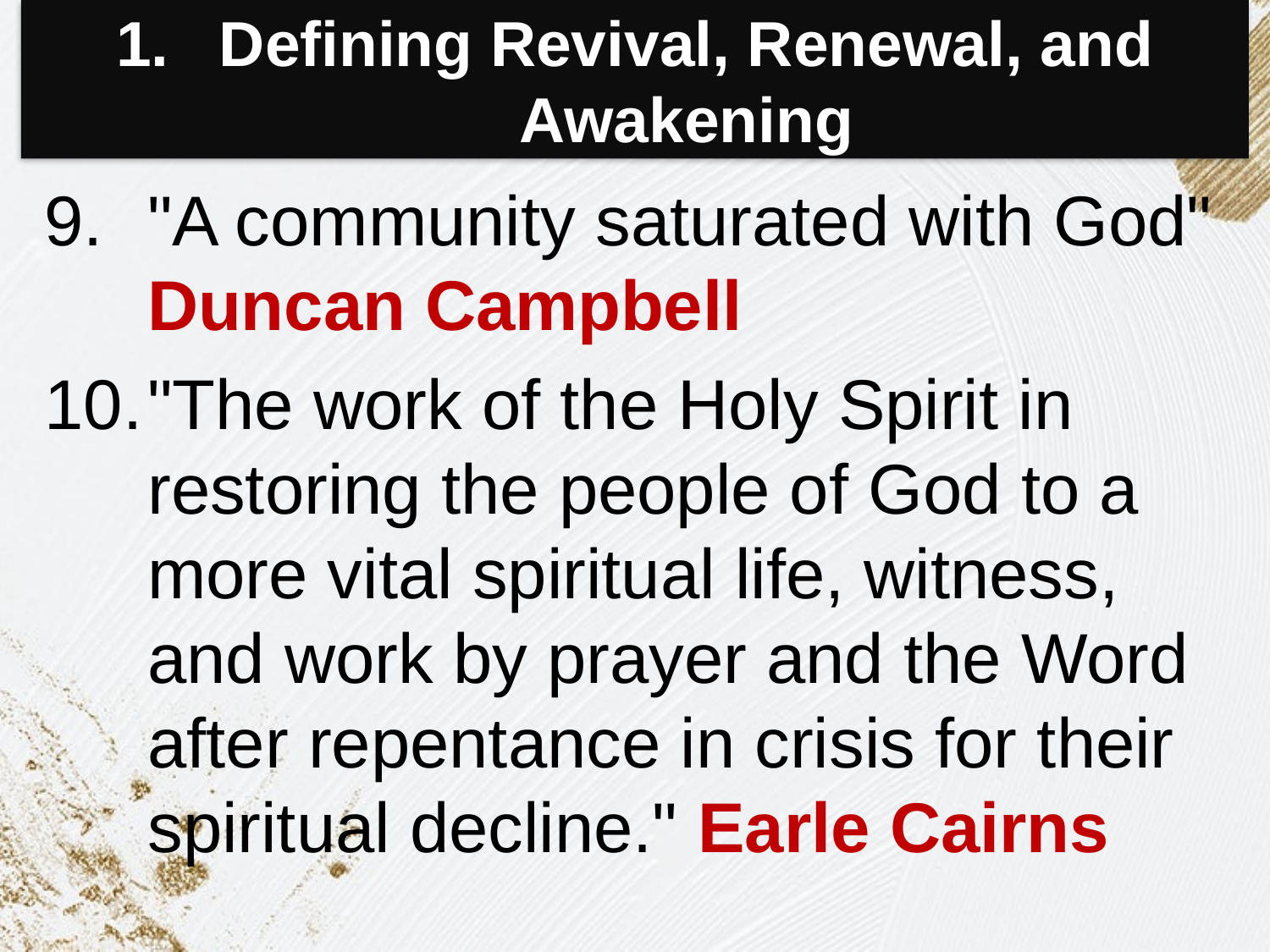

# Defining Revival, Renewal, and Awakening
"A community saturated with God" Duncan Campbell
"The work of the Holy Spirit in restoring the people of God to a more vital spiritual life, witness, and work by prayer and the Word after repentance in crisis for their spiritual decline." Earle Cairns